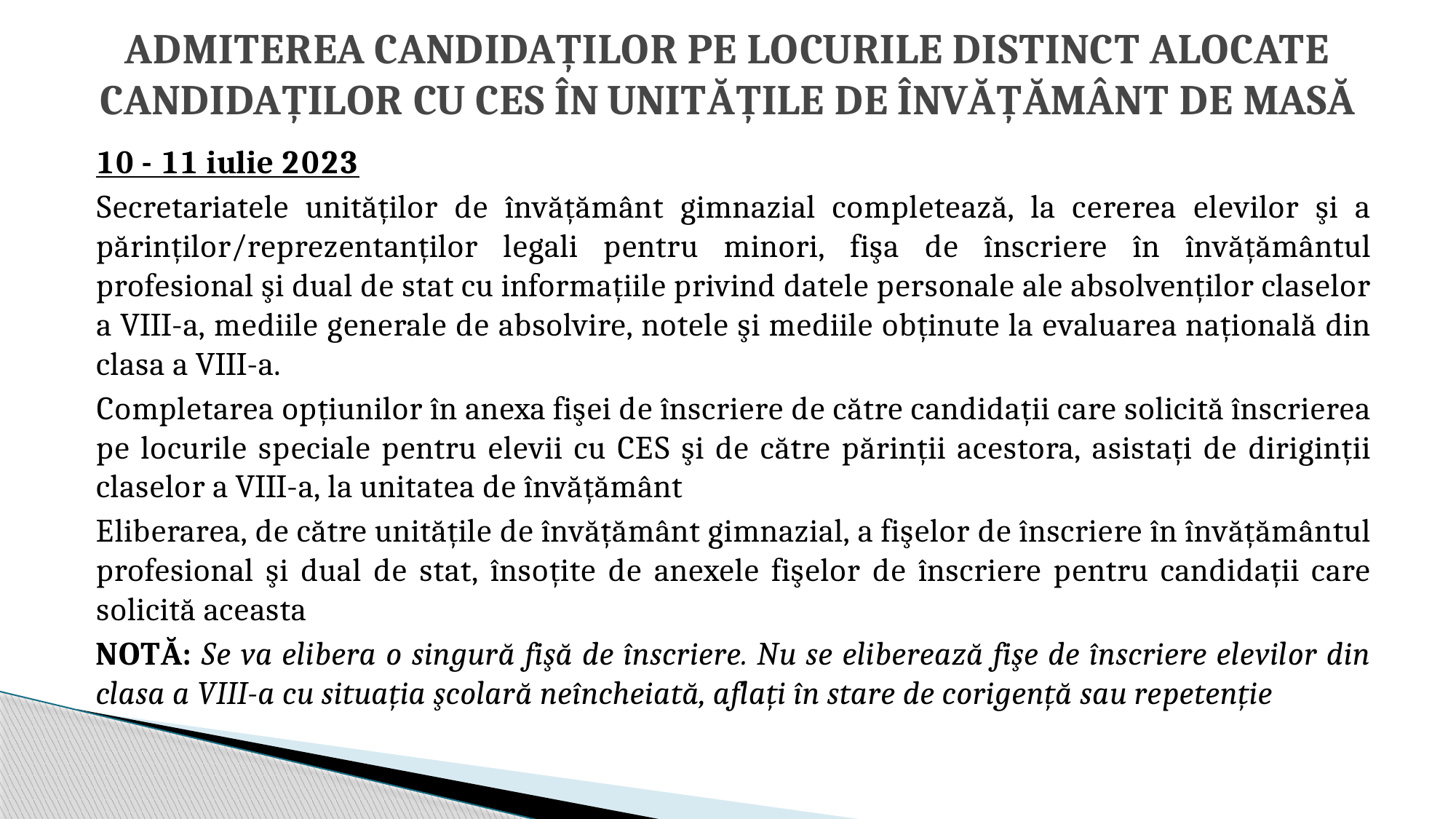

# ADMITEREA CANDIDAŢILOR PE LOCURILE DISTINCT ALOCATE CANDIDAŢILOR CU CES ÎN UNITĂŢILE DE ÎNVĂŢĂMÂNT DE MASĂ
10 - 11 iulie 2023
Secretariatele unităţilor de învăţământ gimnazial completează, la cererea elevilor şi a părinţilor/reprezentanţilor legali pentru minori, fişa de înscriere în învăţământul profesional şi dual de stat cu informaţiile privind datele personale ale absolvenţilor claselor a VIII-a, mediile generale de absolvire, notele şi mediile obţinute la evaluarea naţională din clasa a VIII-a.
Completarea opţiunilor în anexa fişei de înscriere de către candidaţii care solicită înscrierea pe locurile speciale pentru elevii cu CES şi de către părinţii acestora, asistaţi de diriginţii claselor a VIII-a, la unitatea de învăţământ
Eliberarea, de către unităţile de învăţământ gimnazial, a fişelor de înscriere în învăţământul profesional şi dual de stat, însoţite de anexele fişelor de înscriere pentru candidaţii care solicită aceasta
NOTĂ: Se va elibera o singură fişă de înscriere. Nu se eliberează fişe de înscriere elevilor din clasa a VIII-a cu situaţia şcolară neîncheiată, aflaţi în stare de corigenţă sau repetenţie